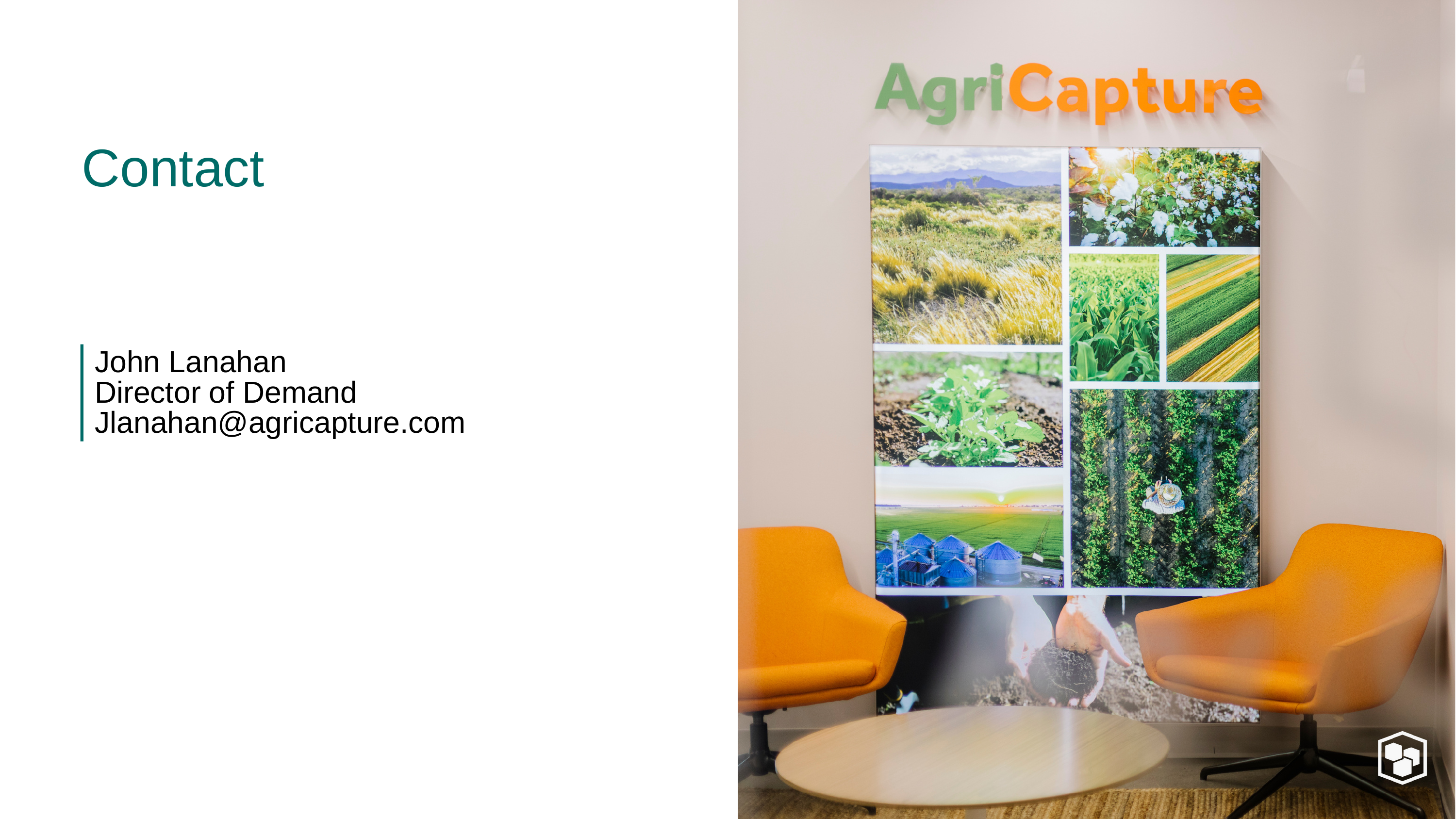

Contact

John Lanahan
Director of Demand
Jlanahan@agricapture.com